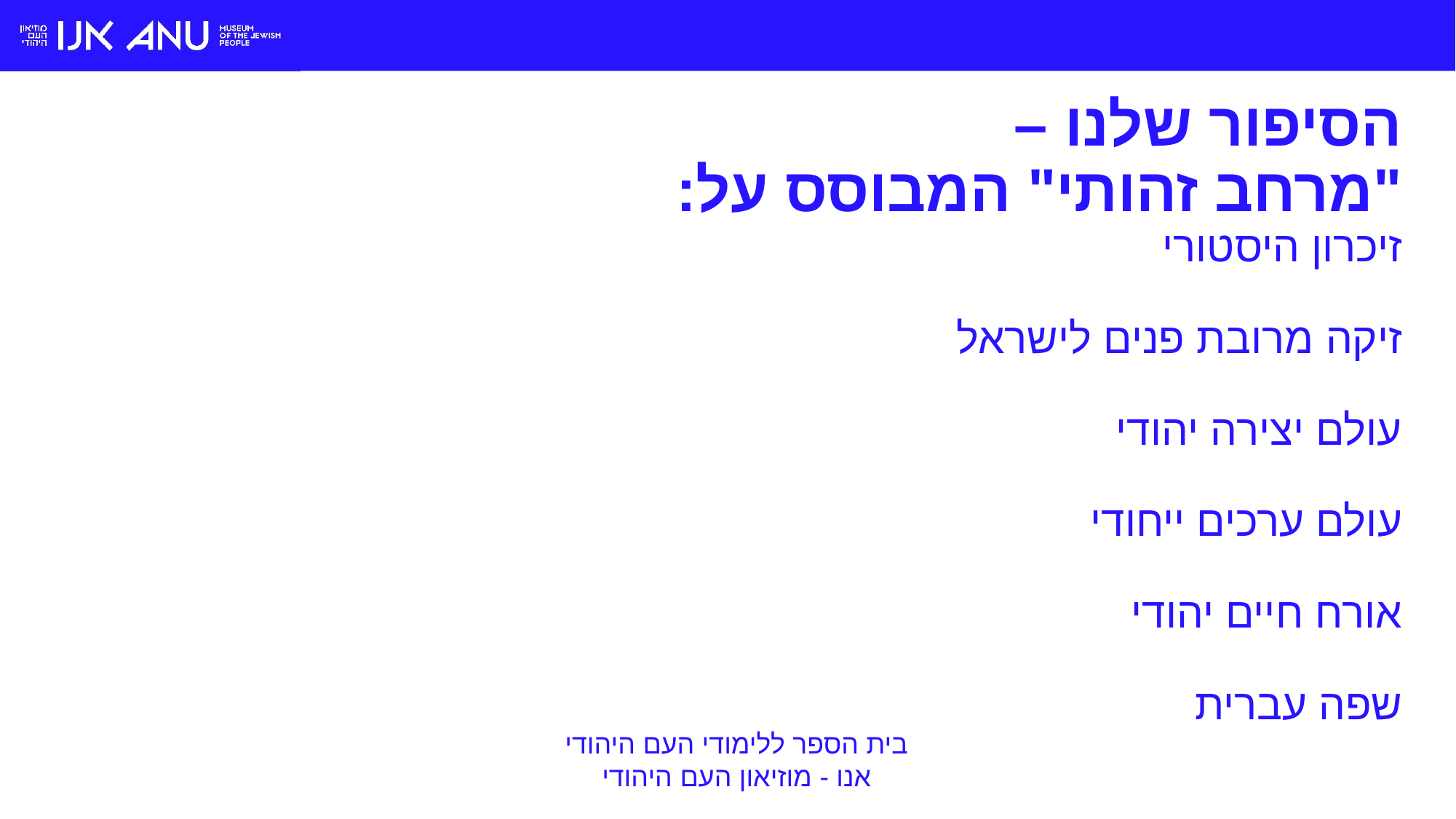

# הסיפור שלנו – "מרחב זהותי" המבוסס על:
זיכרון היסטורי
זיקה מרובת פנים לישראל
עולם יצירה יהודי
עולם ערכים ייחודי
אורח חיים יהודי
שפה עברית
בית הספר ללימודי העם היהודי
אנו - מוזיאון העם היהודי